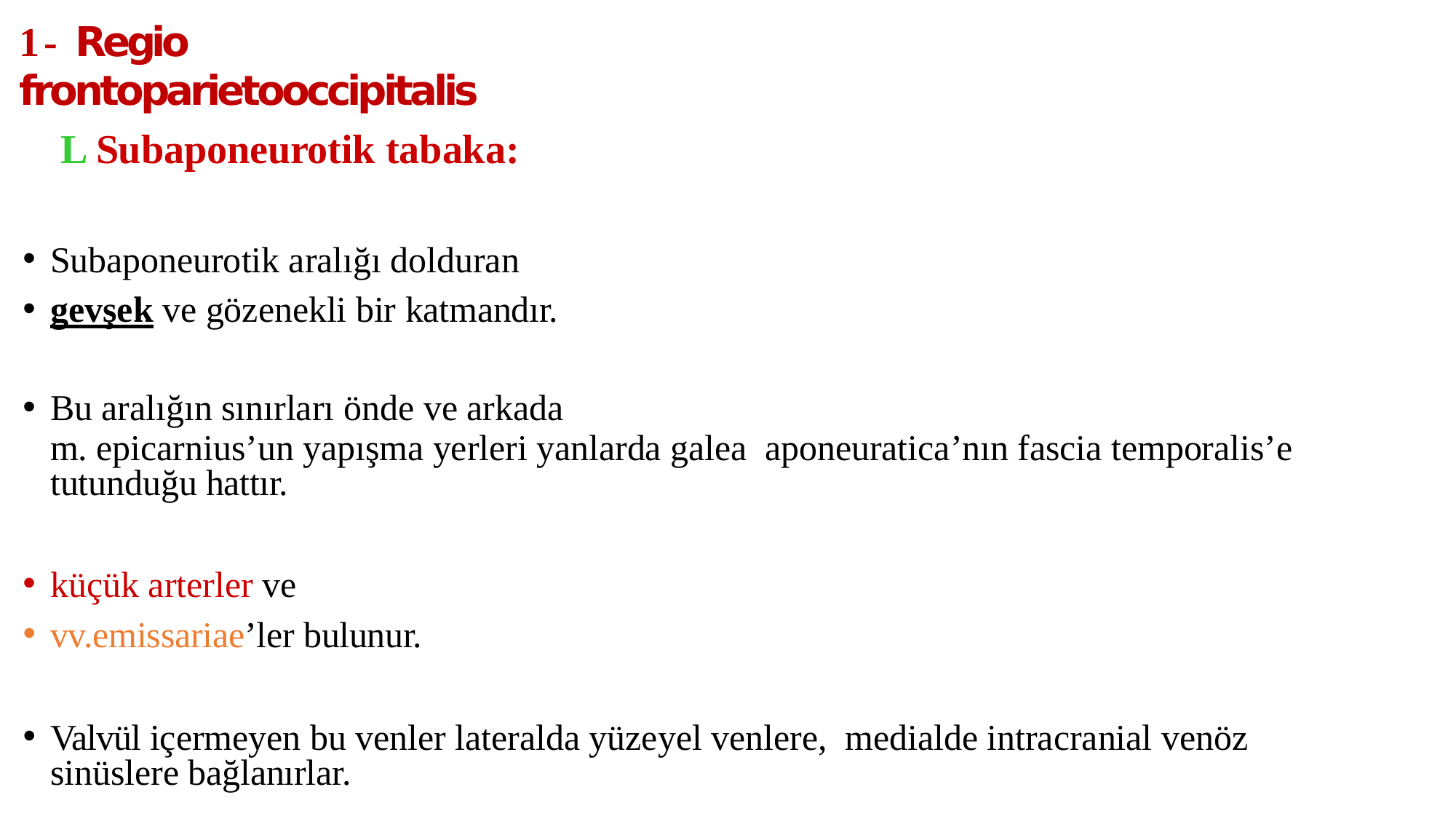

# 1- Regio frontoparietooccipitalis
L Subaponeurotik tabaka:

Subaponeurotik aralığı dolduran
gevşek ve gözenekli bir katmandır.

Bu aralığın sınırları önde ve arkada
m. epicarnius’un yapışma yerleri yanlarda galea  aponeuratica’nın fascia temporalis’e tutunduğu hattır.

küçük arterler ve
vv.emissariae’ler bulunur.

Valvül içermeyen bu venler lateralda yüzeyel venlere,  medialde intracranial venöz sinüslere bağlanırlar.